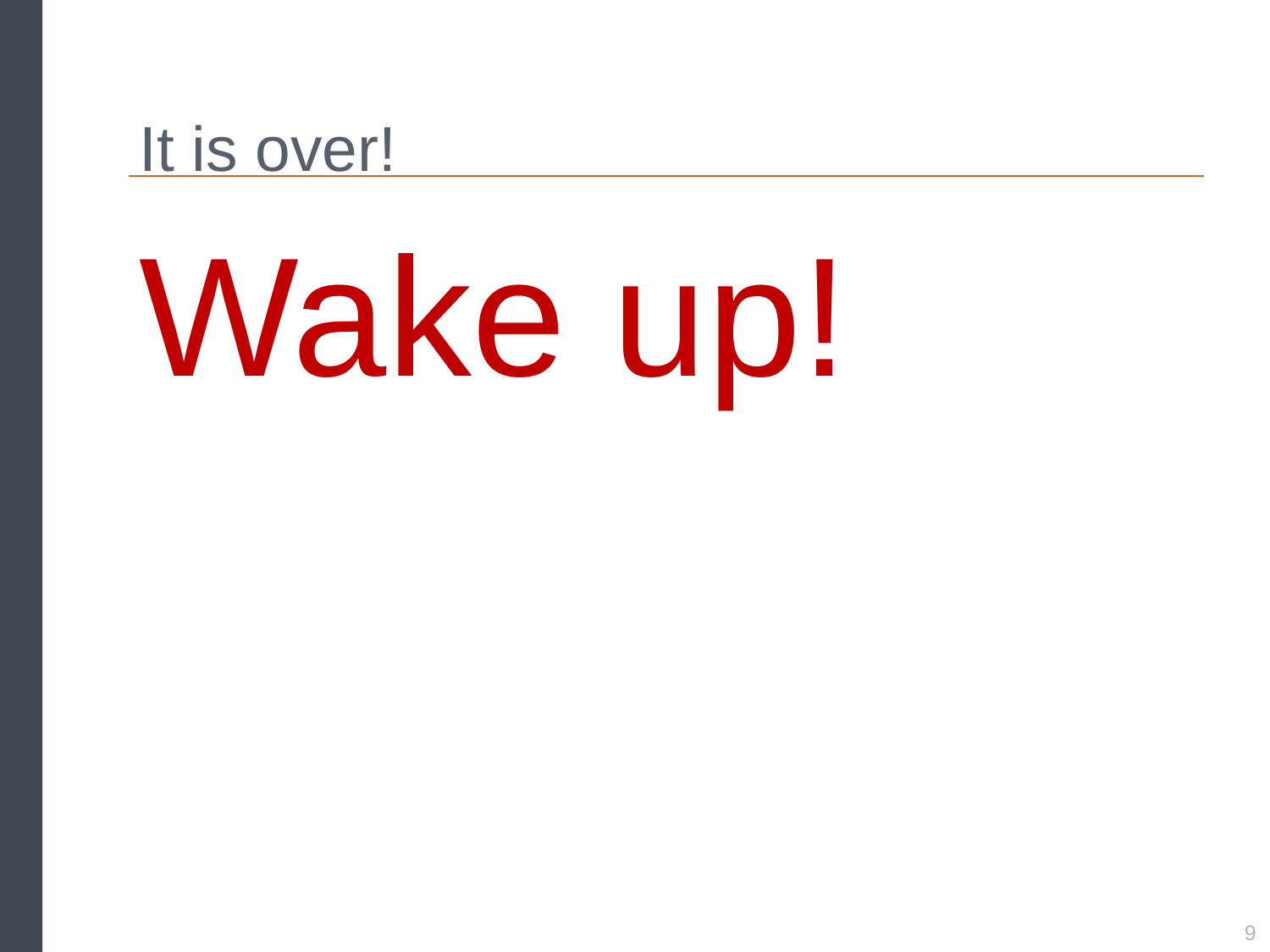

# It is over!
Wake up!
9